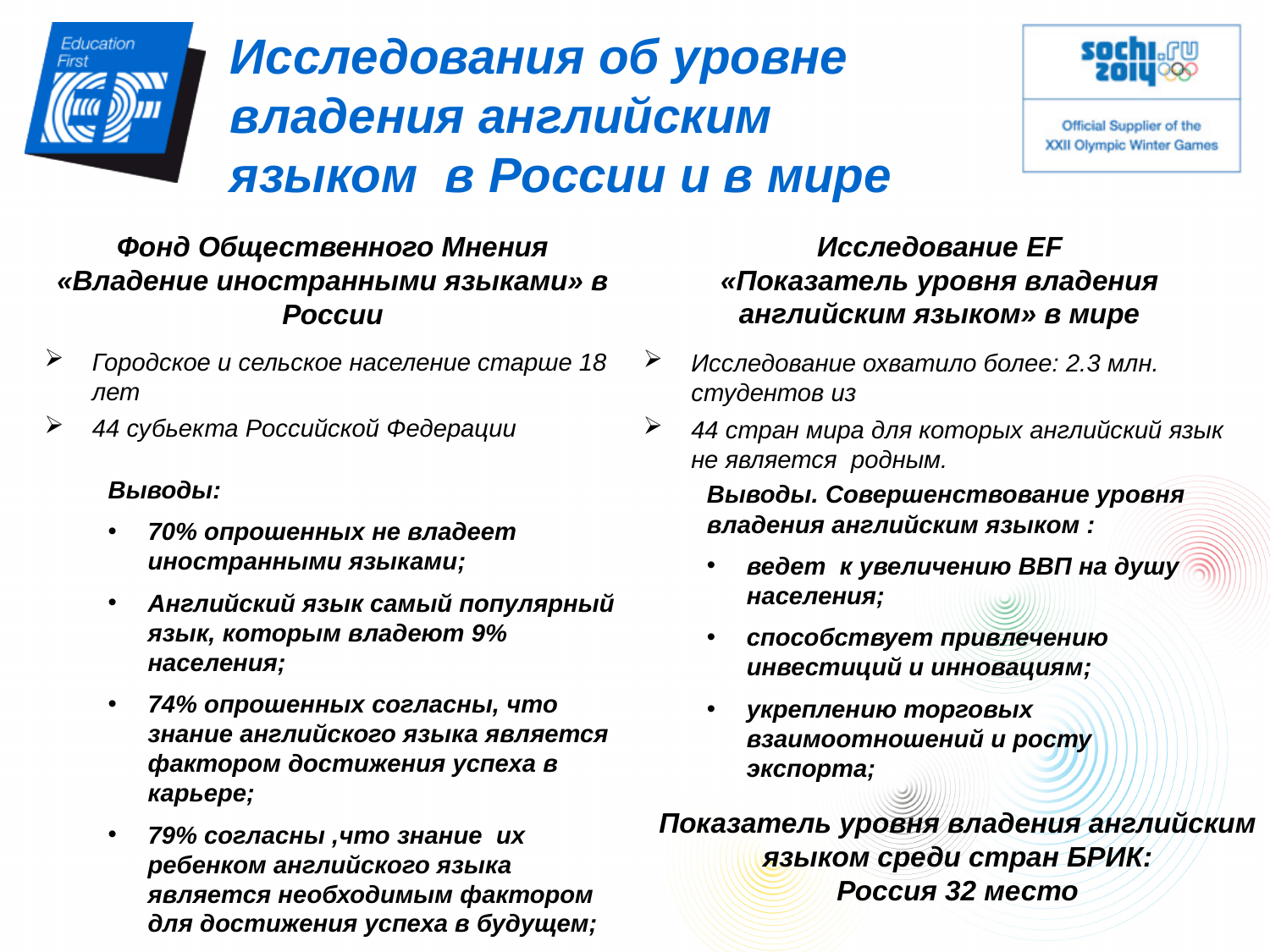

Исследования об уровне владения английским языком  в России и в мире
Исследование EF
«Показатель уровня владения английским языком» в мире
Фонд Общественного Мнения
«Владение иностранными языками» в России
Городское и сельское население старше 18 лет
44 субьекта Российской Федерации
Исследование охватило более: 2.3 млн. cтудентов из
44 стран мира для которых английский язык не является  родным.
Выводы:
70% опрошенных не владеет иностранными языками;
Английский язык самый популярный язык, которым владеют 9% населения;
74% опрошенных согласны, что знание английского языка является фактором достижения успеха в карьере;
79% согласны ,что знание  их ребенком английского языка является необходимым фактором  для достижения успеха в будущем;
Выводы. Совершенствование уровня владения английским языком :
ведет  к увеличению ВВП на душу населения;
способствует привлечению инвестиций и инновациям;
укреплению торговых взаимоотношений и росту экспорта;
Показатель уровня владения английским языком среди стран БРИК:
Россия 32 место